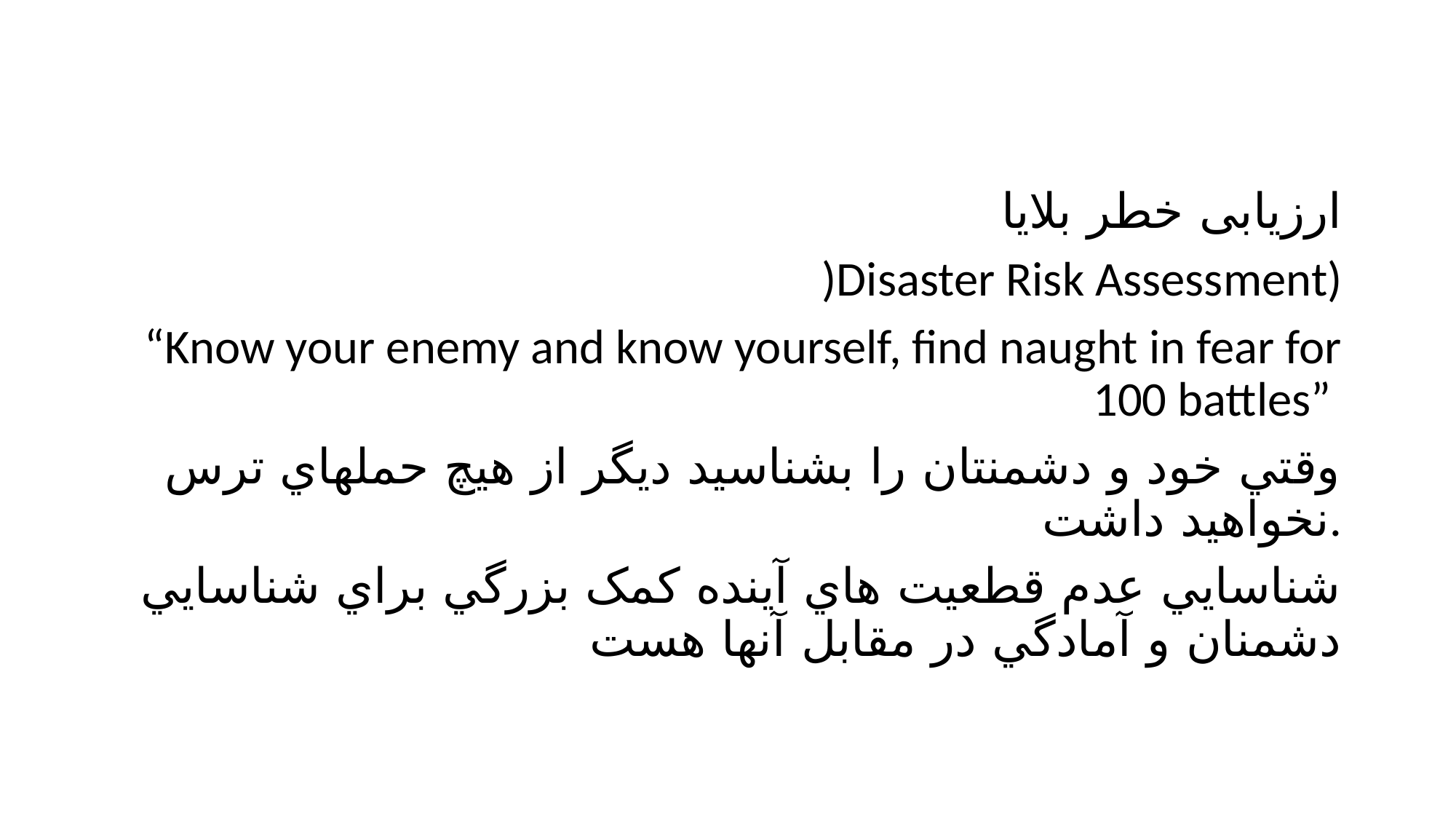

ارزيابی خطر بلایا
 )Disaster Risk Assessment)
 “Know your enemy and know yourself, find naught in fear for 100 battles”
وقتي خود و دشمنتان را بشناسيد ديگر از هيچ حملهاي ترس نخواهيد داشت.
 شناسايي عدم قطعيت هاي آينده كمک بزرگي براي شناسايي دشمنان و آمادگي در مقابل آنها هست